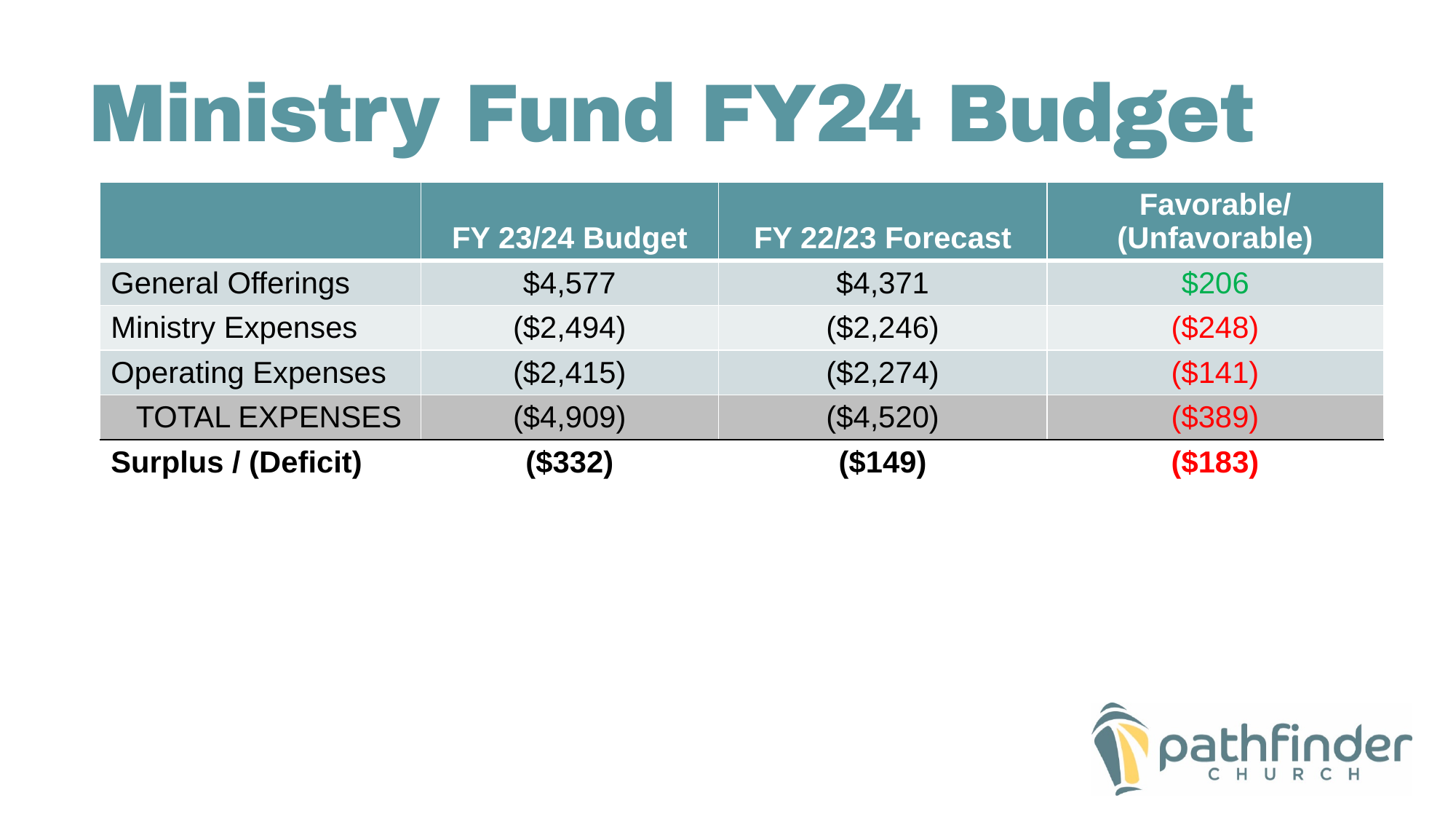

# Ministry Fund FY24 Budget
|  | FY 23/24 Budget | FY 22/23 Forecast | Favorable/ (Unfavorable) |
| --- | --- | --- | --- |
| General Offerings | $4,577 | $4,371 | $206 |
| Ministry Expenses | ($2,494) | ($2,246) | ($248) |
| Operating Expenses | ($2,415) | ($2,274) | ($141) |
| TOTAL EXPENSES | ($4,909) | ($4,520) | ($389) |
| Surplus / (Deficit) | ($332) | ($149) | ($183) |